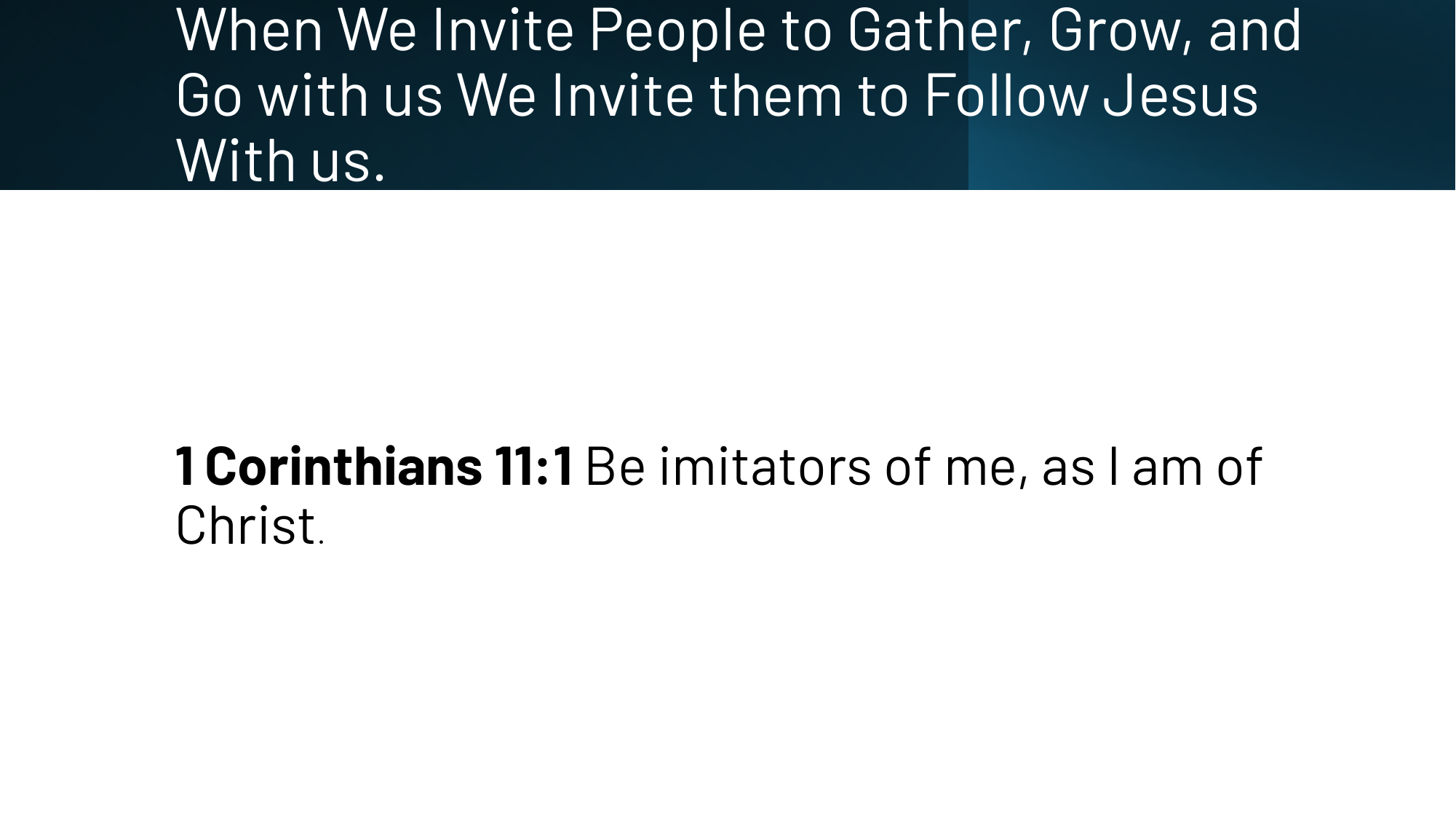

# When We Invite People to Gather, Grow, and Go with us We Invite them to Follow Jesus With us.
1 Corinthians 11:1 Be imitators of me, as I am of Christ.